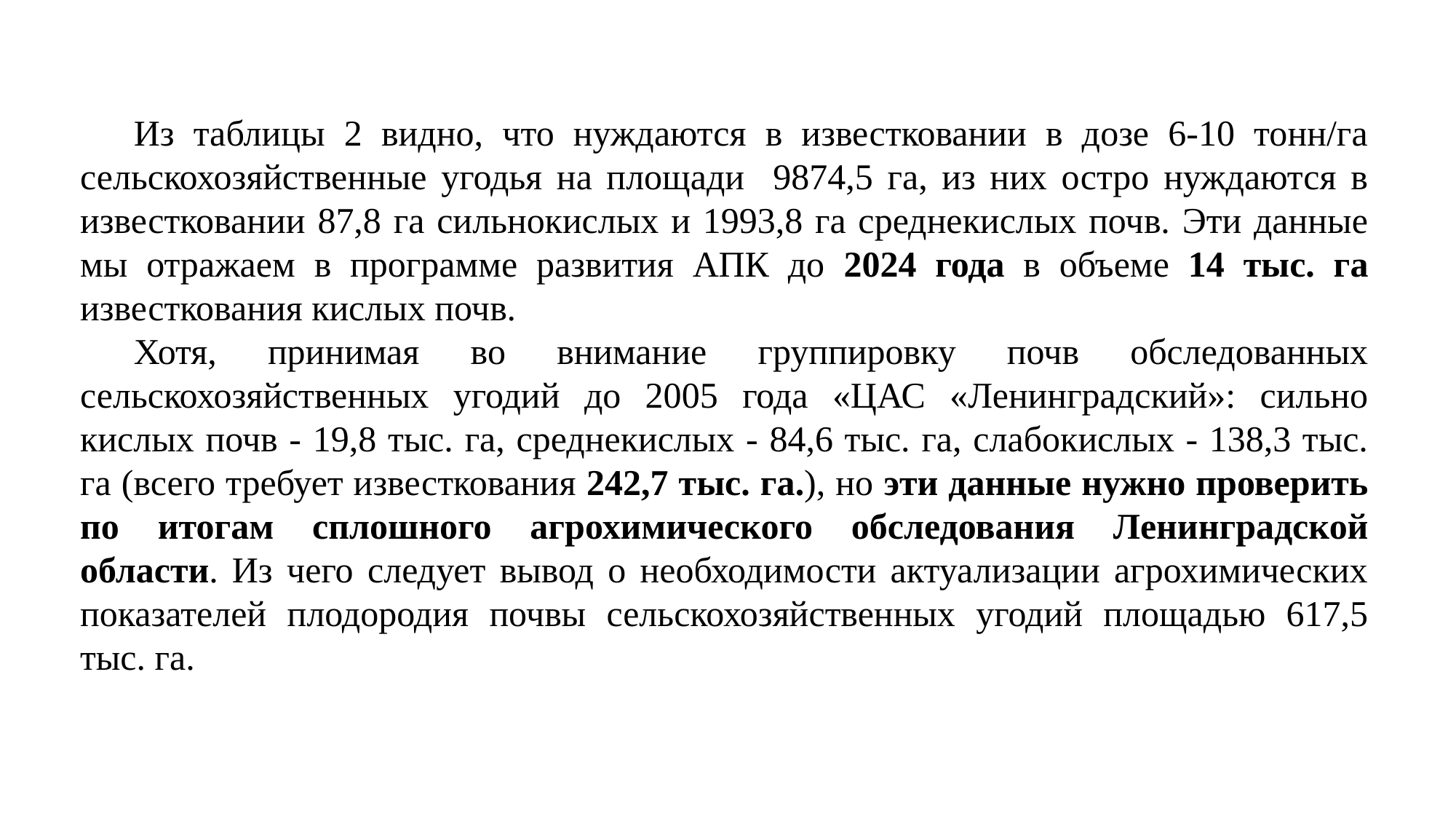

Из таблицы 2 видно, что нуждаются в известковании в дозе 6-10 тонн/га сельскохозяйственные угодья на площади  9874,5 га, из них остро нуждаются в известковании 87,8 га сильнокислых и 1993,8 га среднекислых почв. Эти данные мы отражаем в программе развития АПК до 2024 года в объеме 14 тыс. га известкования кислых почв.
Хотя, принимая во внимание группировку почв обследованных сельскохозяйственных угодий до 2005 года «ЦАС «Ленинградский»: сильно кислых почв - 19,8 тыс. га, среднекислых - 84,6 тыс. га, слабокислых - 138,3 тыс. га (всего требует известкования 242,7 тыс. га.), но эти данные нужно проверить по итогам сплошного агрохимического обследования Ленинградской области. Из чего следует вывод о необходимости актуализации агрохимических показателей плодородия почвы сельскохозяйственных угодий площадью 617,5 тыс. га.